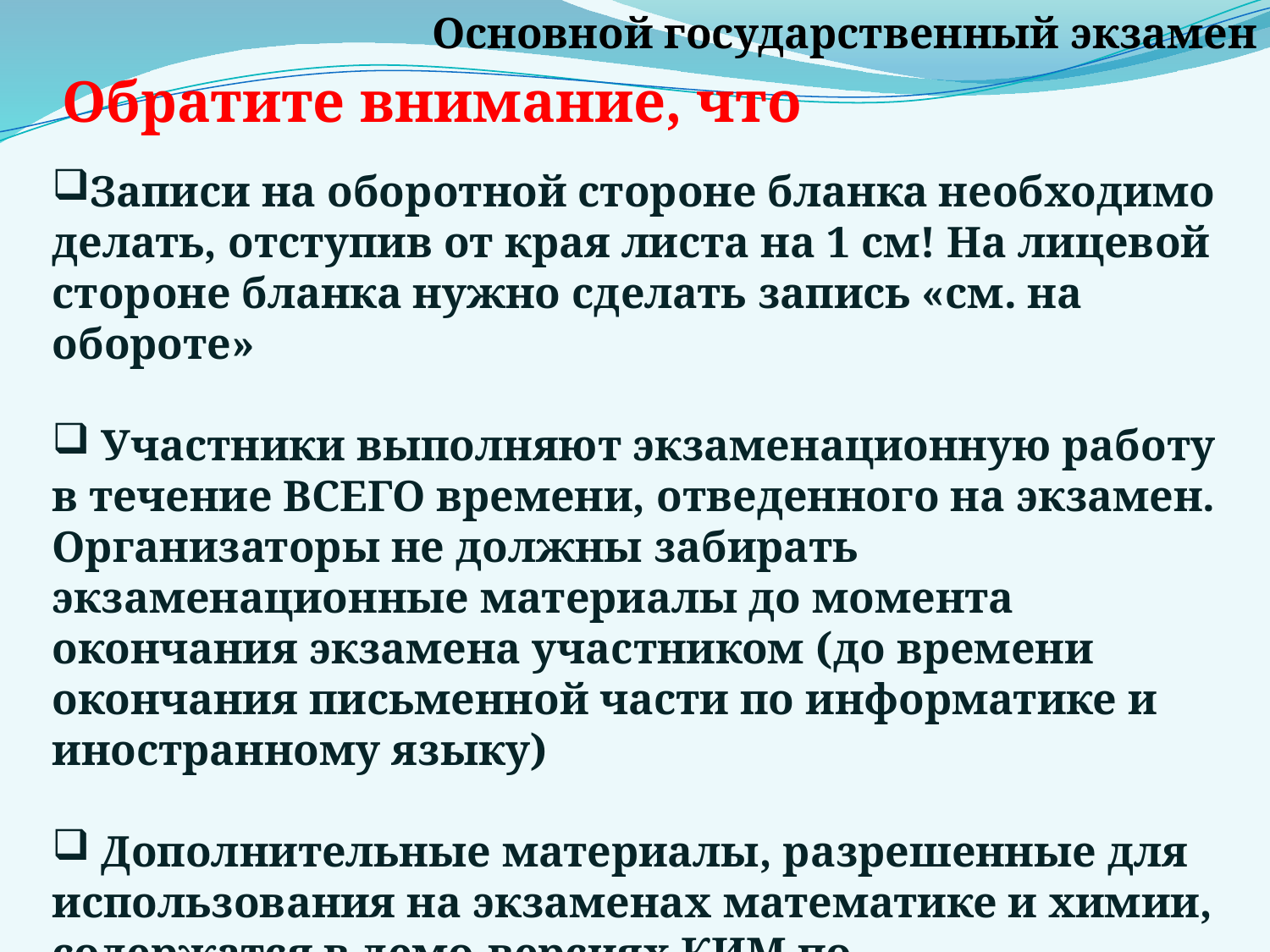

Основной государственный экзамен
Обратите внимание, что
Записи на оборотной стороне бланка необходимо делать, отступив от края листа на 1 см! На лицевой стороне бланка нужно сделать запись «см. на обороте»

 Участники выполняют экзаменационную работу в течение ВСЕГО времени, отведенного на экзамен. Организаторы не должны забирать экзаменационные материалы до момента окончания экзамена участником (до времени окончания письменной части по информатике и иностранному языку)

 Дополнительные материалы, разрешенные для использования на экзаменах математике и химии, содержатся в демо-версиях КИМ по соответствующим предметам ОГЭ